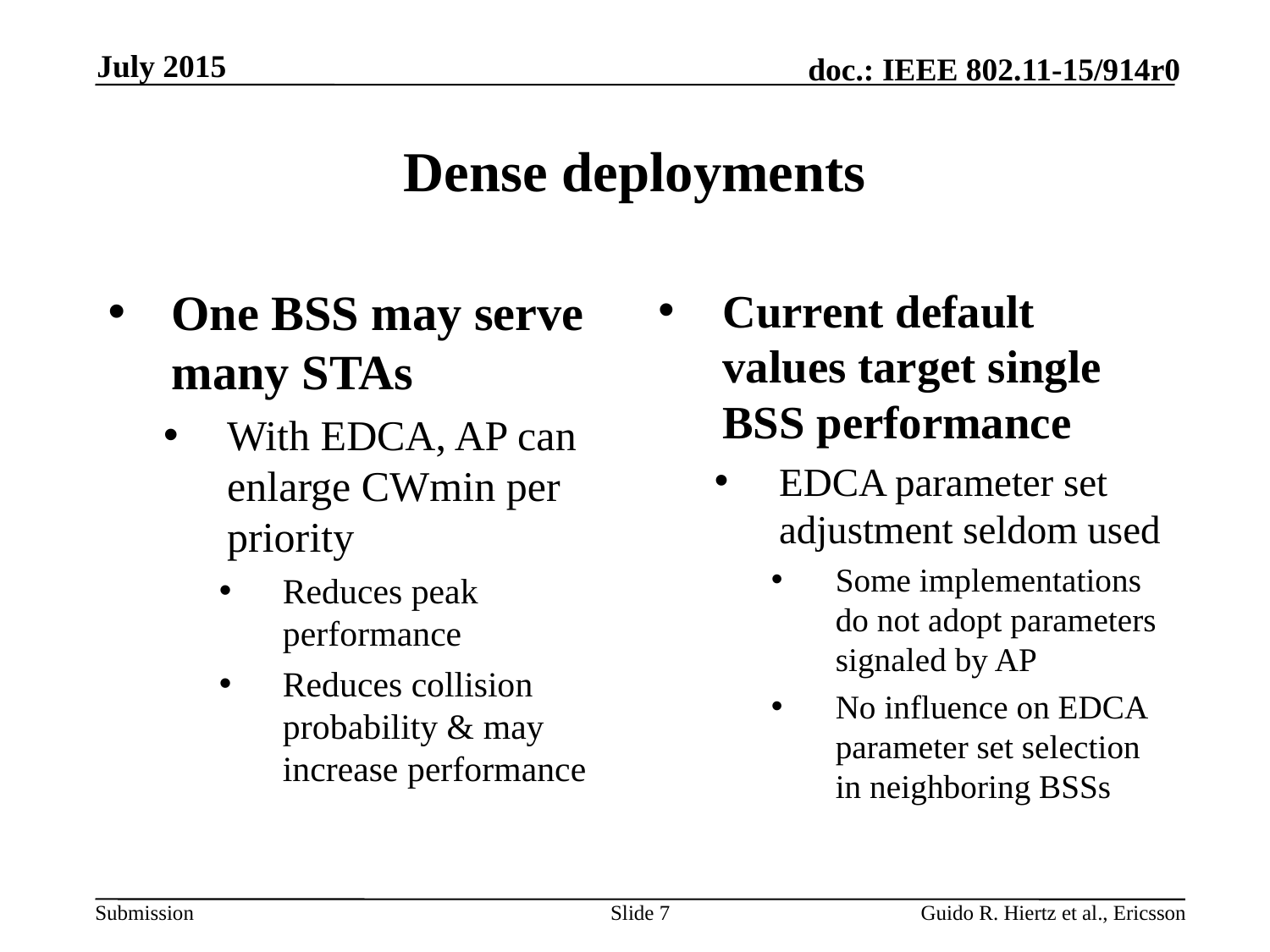

July 2015
# Dense deployments
One BSS may serve many STAs
With EDCA, AP can enlarge CWmin per priority
Reduces peak performance
Reduces collision probability & may increase performance
Current default values target single BSS performance
EDCA parameter set adjustment seldom used
Some implementations do not adopt parameters signaled by AP
No influence on EDCA parameter set selection in neighboring BSSs
Slide 7
Guido R. Hiertz et al., Ericsson